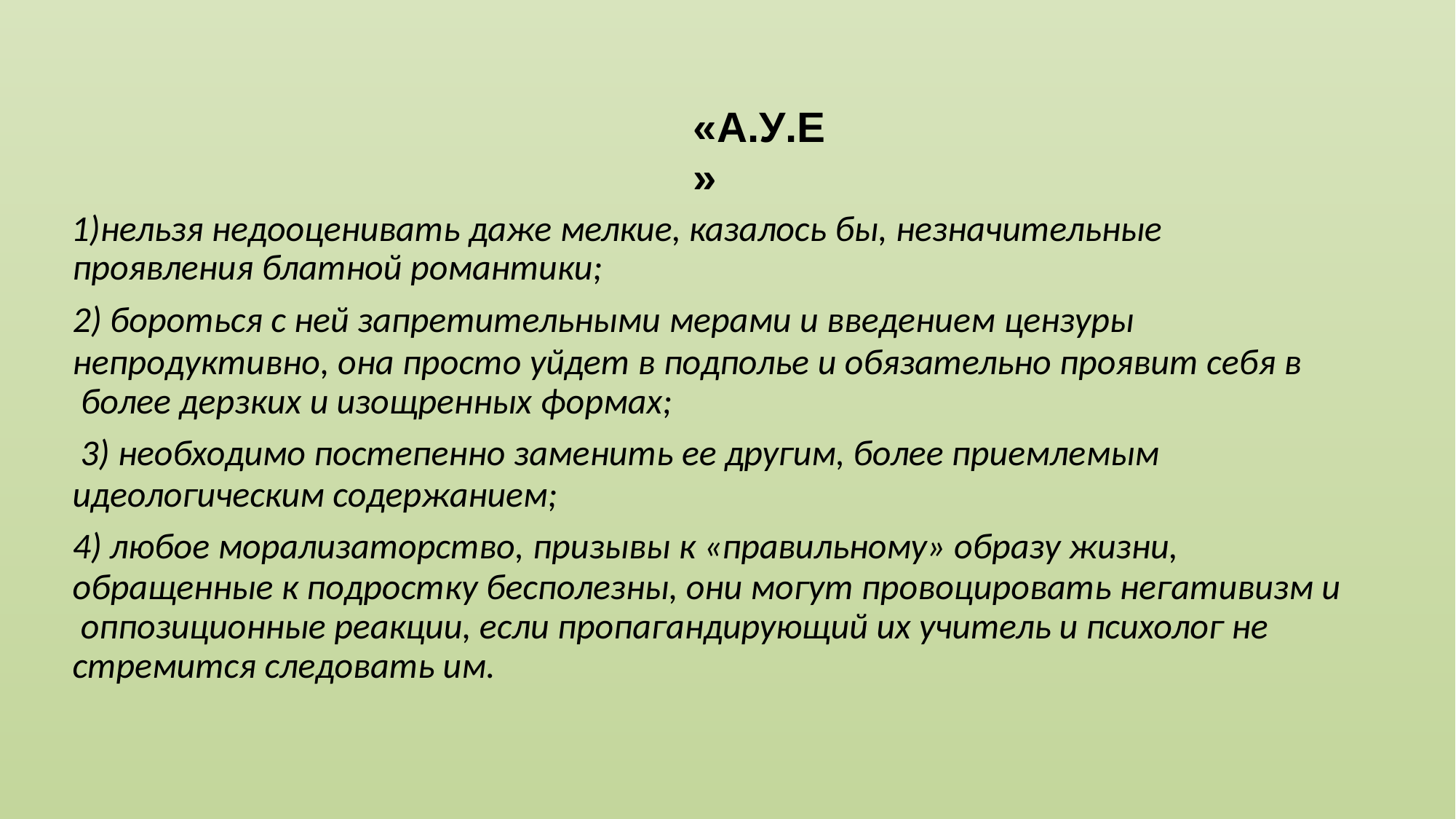

# «А.У.Е»
нельзя недооценивать даже мелкие, казалось бы, незначительные  проявления блатной романтики;
бороться с ней запретительными мерами и введением цензуры
непродуктивно, она просто уйдет в подполье и обязательно проявит себя в  более дерзких и изощренных формах;
необходимо постепенно заменить ее другим, более приемлемым
идеологическим содержанием;
любое морализаторство, призывы к «правильному» образу жизни,
обращенные к подростку бесполезны, они могут провоцировать негативизм и  оппозиционные реакции, если пропагандирующий их учитель и психолог не  стремится следовать им.